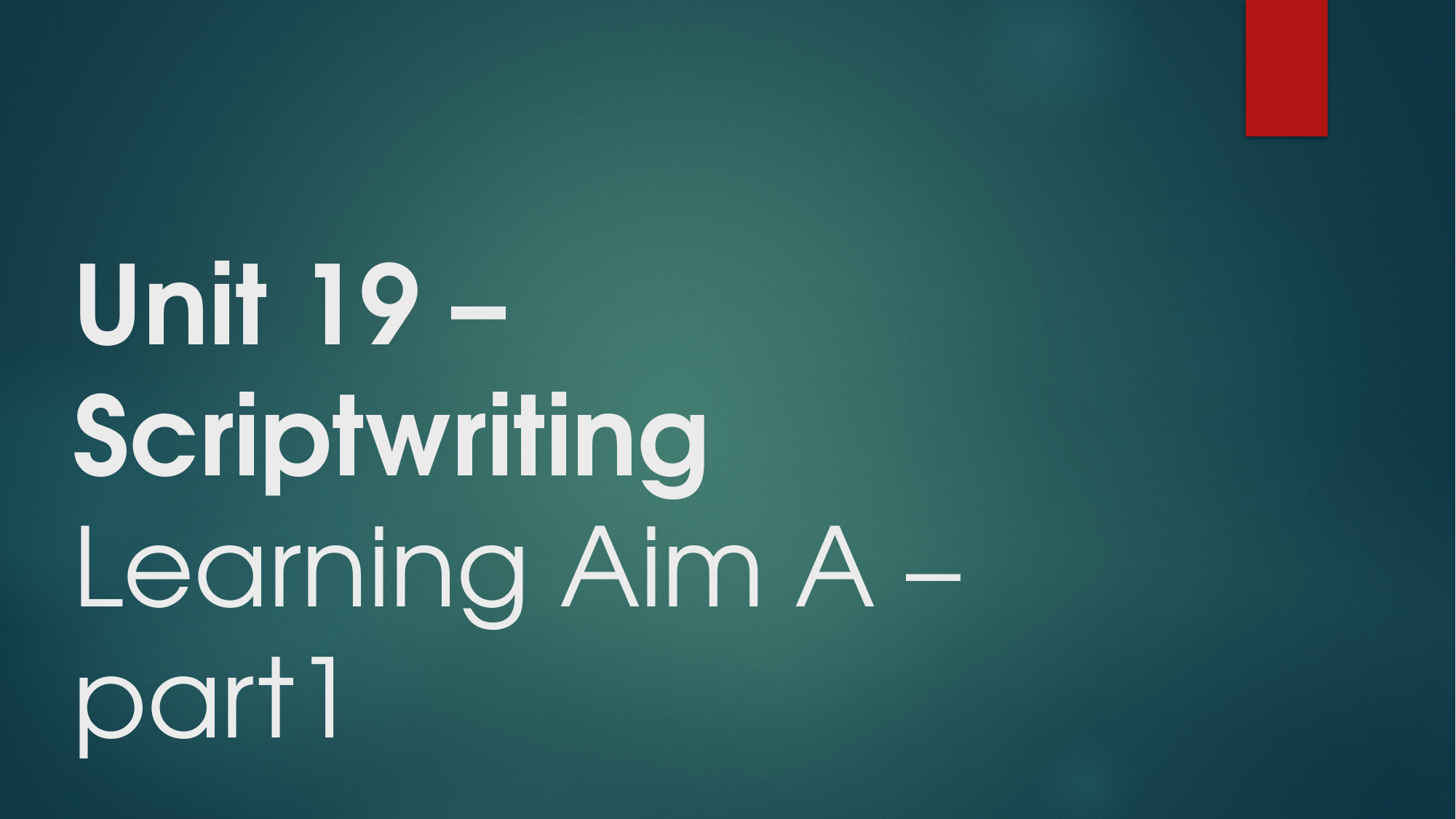

# Unit 19 – Scriptwriting Learning Aim A – part1